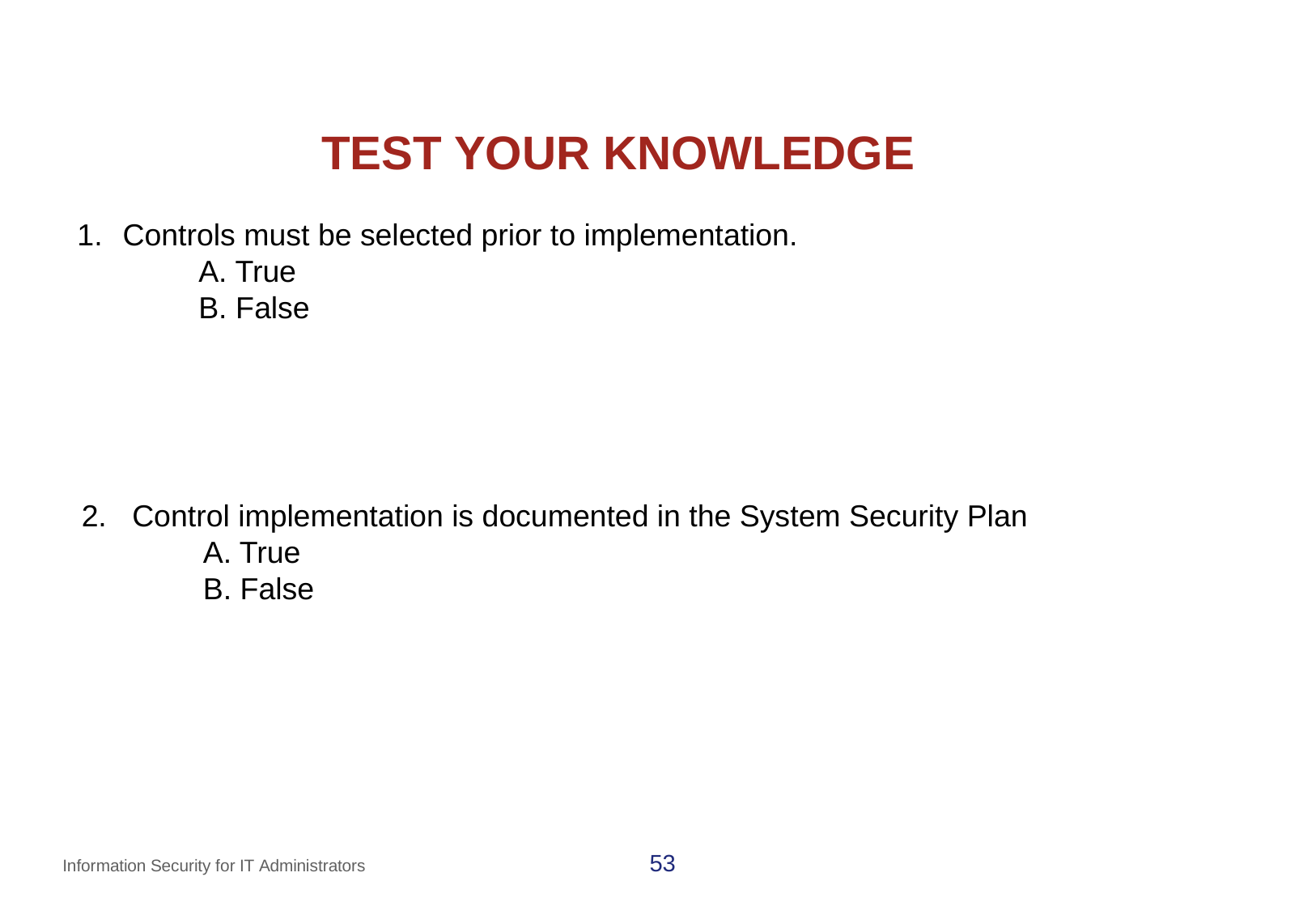

# TEST YOUR KNOWLEDGE
Controls must be selected prior to implementation.
	A. True
	B. False

2.   Control implementation is documented in the System Security Plan
	A. True
	B. False

53
Information Security for IT Administrators